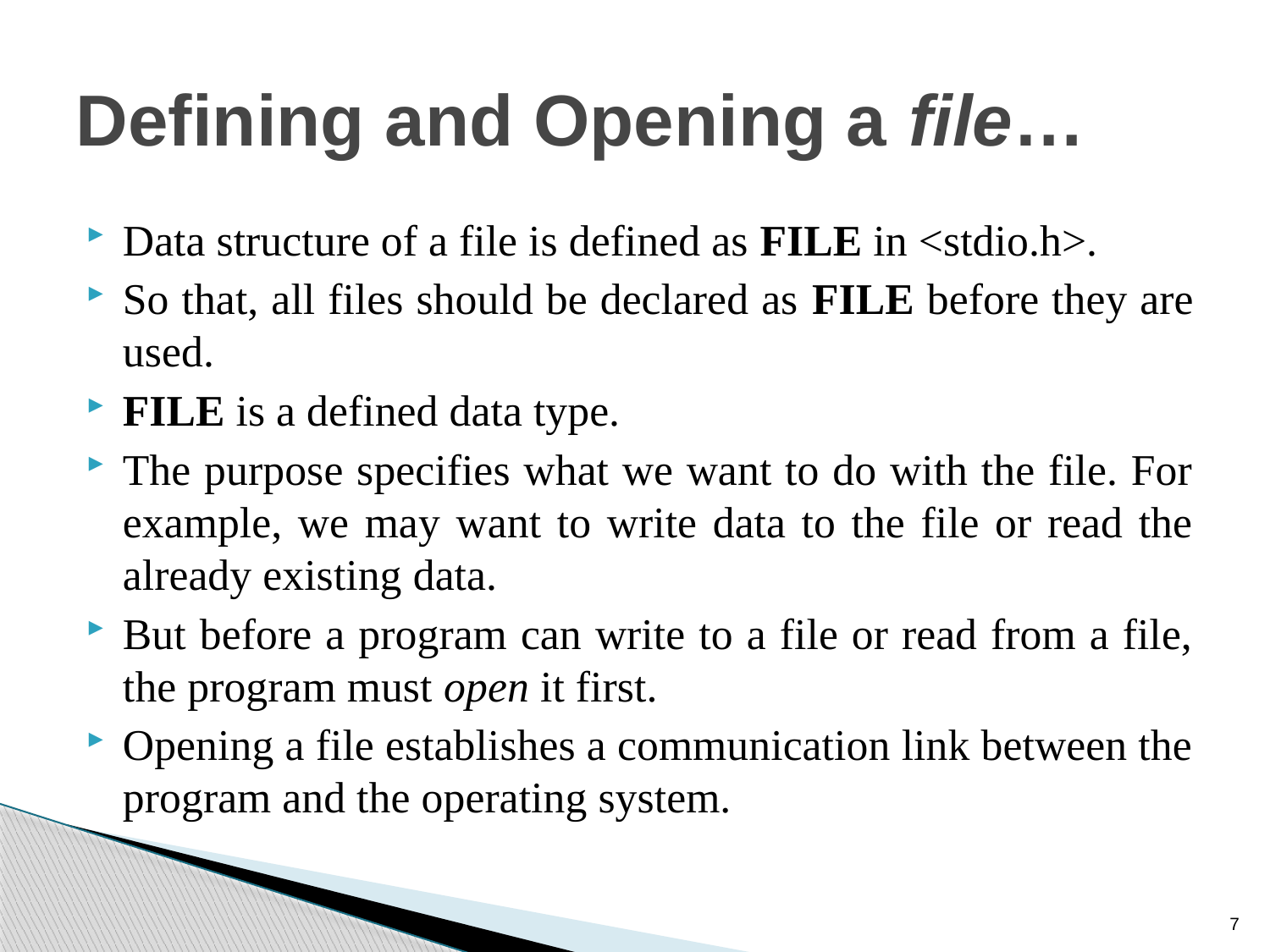

# Defining and Opening a file…
Data structure of a file is defined as FILE in <stdio.h>.
So that, all files should be declared as FILE before they are used.
FILE is a defined data type.
The purpose specifies what we want to do with the file. For example, we may want to write data to the file or read the already existing data.
But before a program can write to a file or read from a file, the program must open it first.
Opening a file establishes a communication link between the program and the operating system.
7